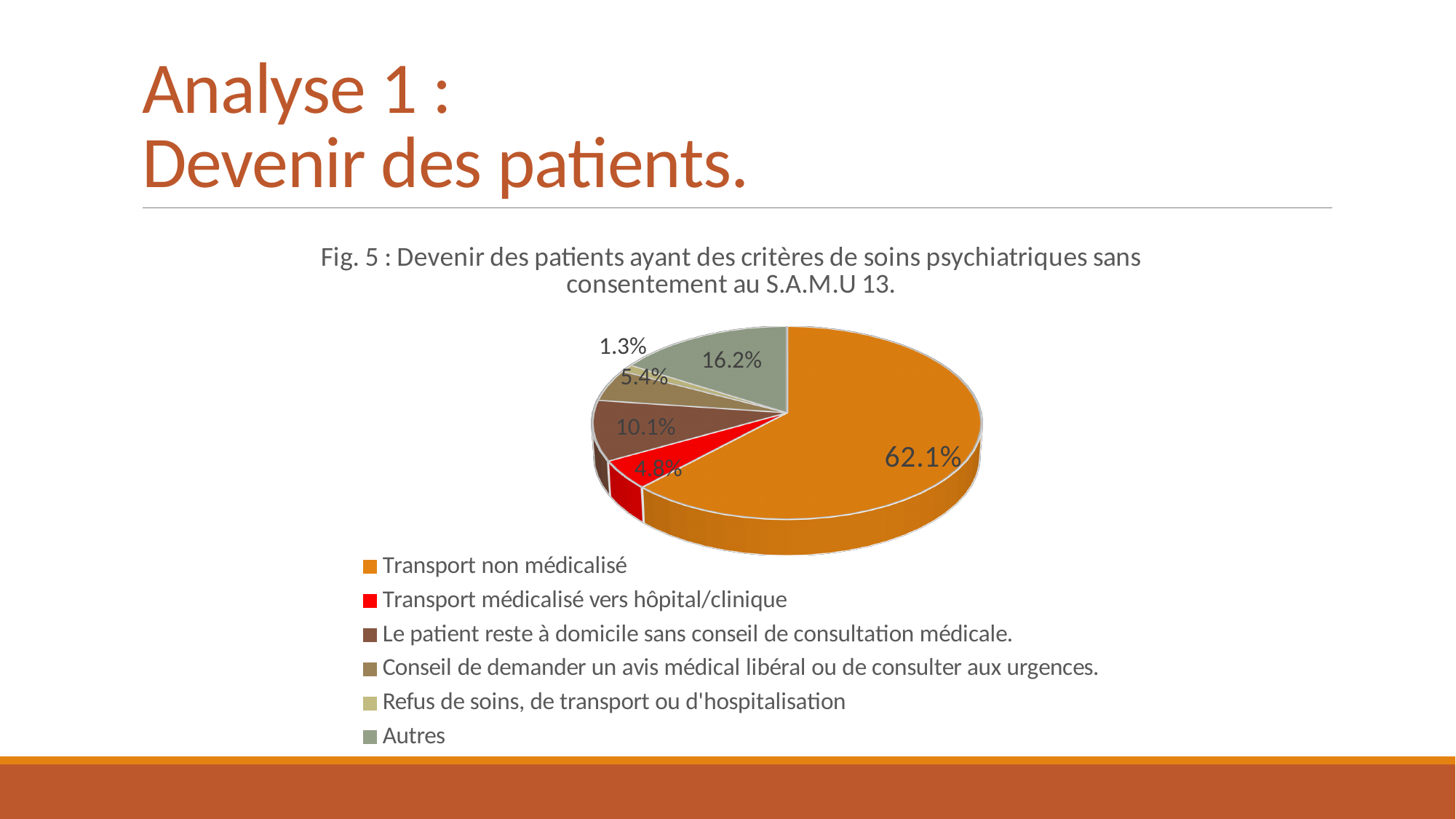

# Analyse 1 : Devenir des patients.

[unsupported chart]